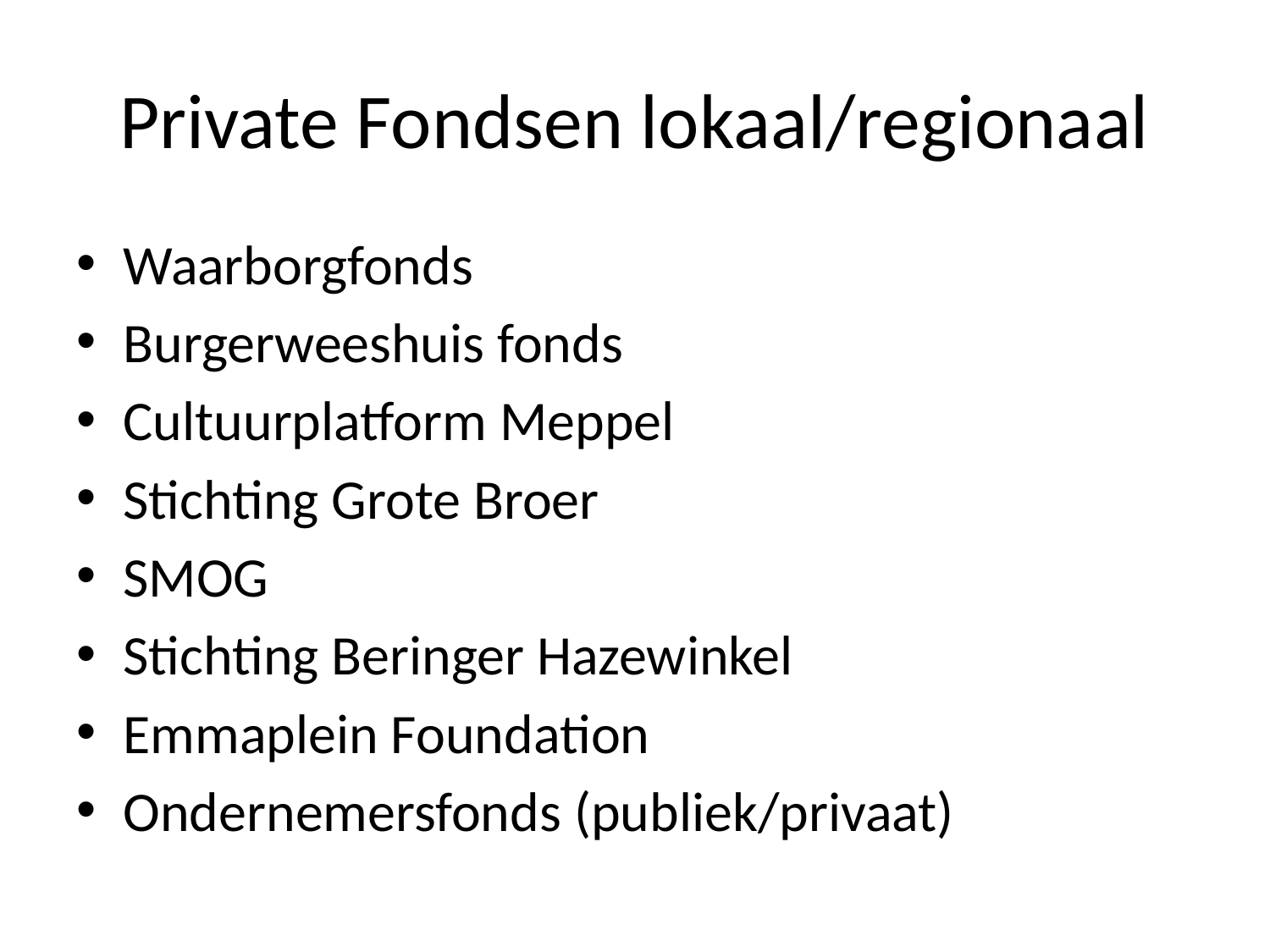

# Private Fondsen lokaal/regionaal
Waarborgfonds
Burgerweeshuis fonds
Cultuurplatform Meppel
Stichting Grote Broer
SMOG
Stichting Beringer Hazewinkel
Emmaplein Foundation
Ondernemersfonds (publiek/privaat)